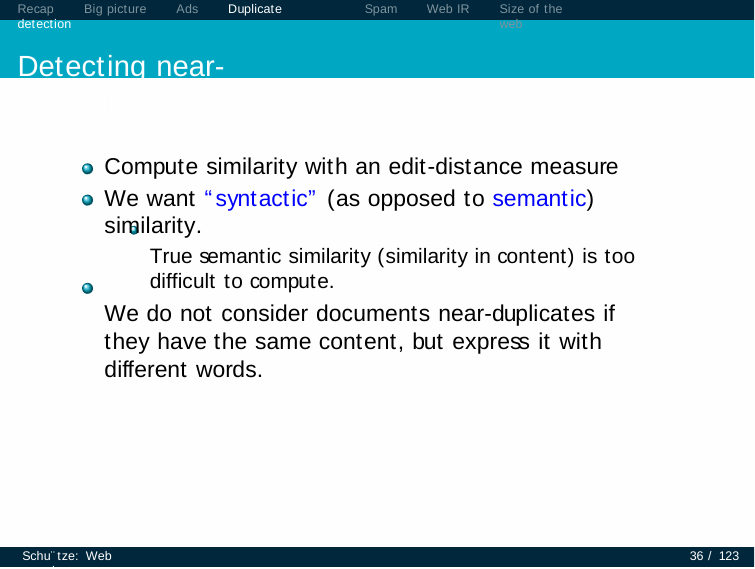

Recap	Big picture	Ads	Duplicate detection

Detecting near-duplicates
Spam
Web IR
Size of the web

Compute similarity with an edit-distance measure
We want “syntactic” (as opposed to semantic) similarity.
True semantic similarity (similarity in content) is too difficult to compute.
We do not consider documents near-duplicates if they have the same content, but express it with different words.

Schu¨tze:  Web search
36 / 123